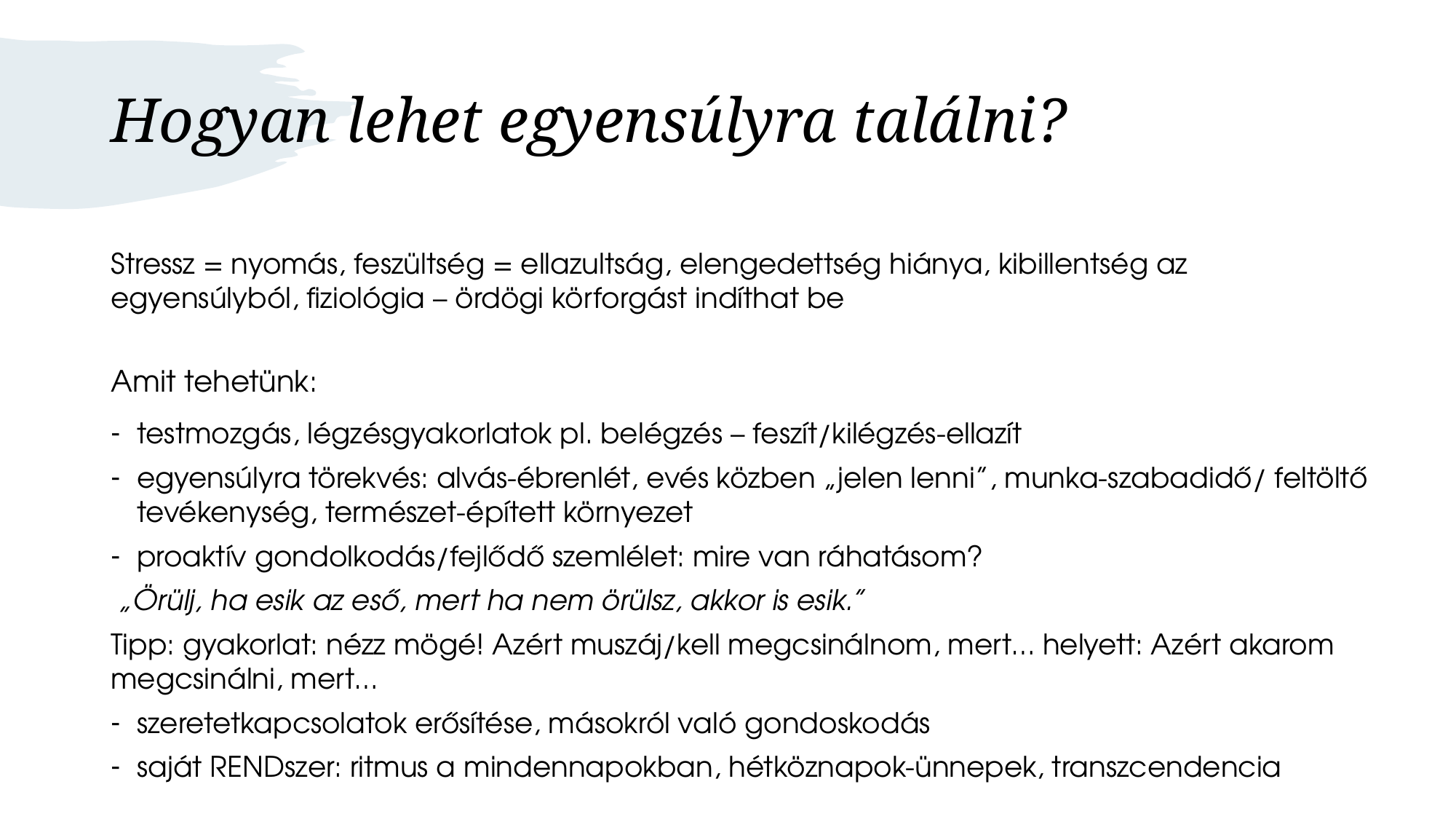

# Hogyan lehet egyensúlyra találni?
Stressz = nyomás, feszültség = ellazultság, elengedettség hiánya, kibillentség az egyensúlyból, fiziológia – ördögi körforgást indíthat be
Amit tehetünk:
testmozgás, légzésgyakorlatok pl. belégzés – feszít/kilégzés-ellazít
egyensúlyra törekvés: alvás-ébrenlét, evés közben „jelen lenni”, munka-szabadidő/ feltöltő tevékenység, természet-épített környezet
proaktív gondolkodás/fejlődő szemlélet: mire van ráhatásom?
 „Örülj, ha esik az eső, mert ha nem örülsz, akkor is esik.”
Tipp: gyakorlat: nézz mögé! Azért muszáj/kell megcsinálnom, mert… helyett: Azért akarom megcsinálni, mert…
szeretetkapcsolatok erősítése, másokról való gondoskodás
saját RENDszer: ritmus a mindennapokban, hétköznapok-ünnepek, transzcendencia